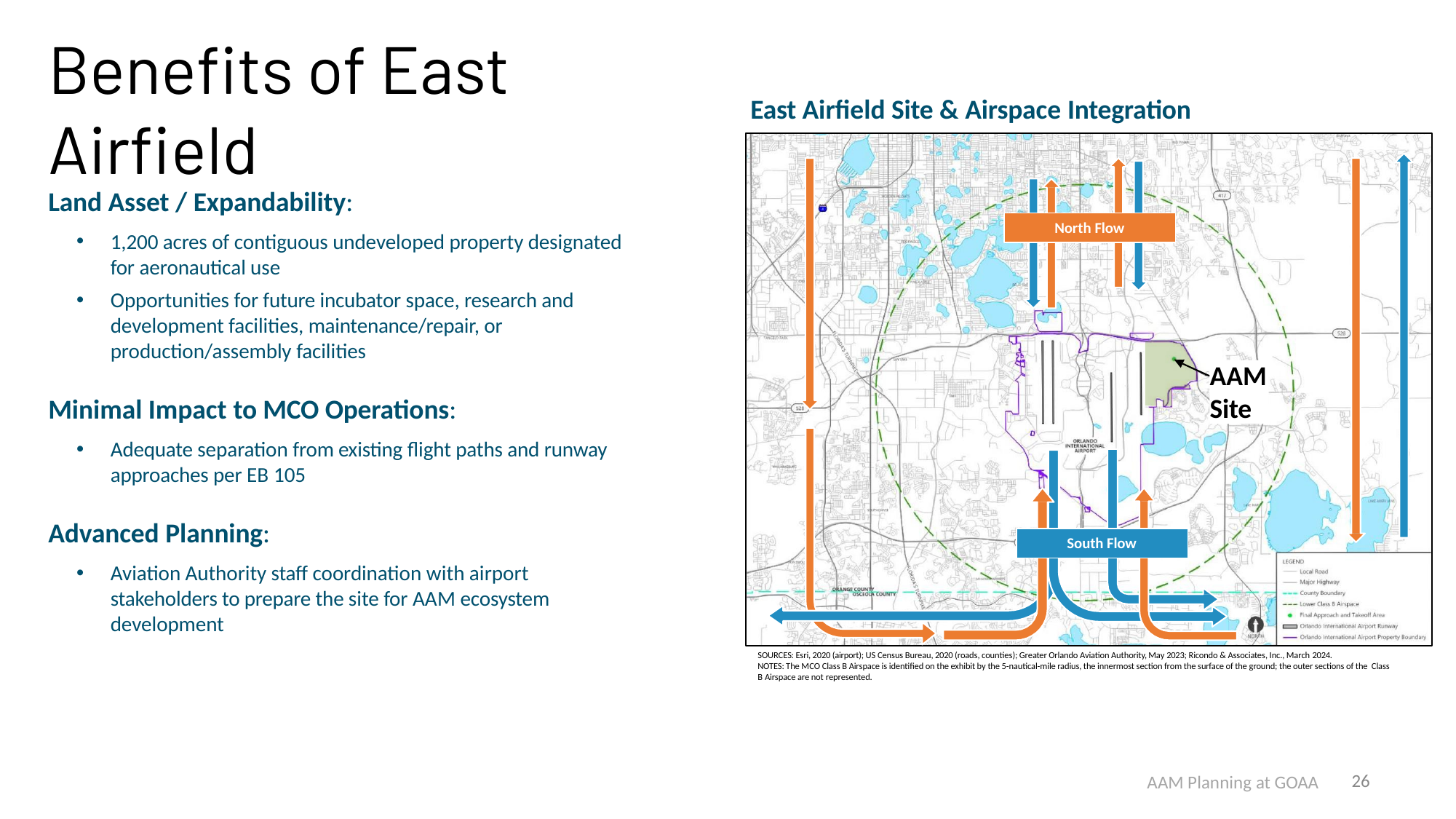

# Benefits of East Airfield
East Airfield Site & Airspace Integration

Land Asset / Expandability:

North Flow
1,200 acres of contiguous undeveloped property designated  for aeronautical use
Opportunities for future incubator space, research and  development facilities, maintenance/repair, or  production/assembly facilities

AAM
Site
Minimal Impact to MCO Operations:

Adequate separation from existing flight paths and runway  approaches per EB 105

Advanced Planning:

South Flow
Aviation Authority staff coordination with airport  stakeholders to prepare the site for AAM ecosystem  development
SOURCES: Esri, 2020 (airport); US Census Bureau, 2020 (roads, counties); Greater Orlando Aviation Authority, May 2023; Ricondo & Associates, Inc., March 2024.
NOTES: The MCO Class B Airspace is identified on the exhibit by the 5-nautical-mile radius, the innermost section from the surface of the ground; the outer sections of the  Class B Airspace are not represented.
AAM Planning at GOAA
26